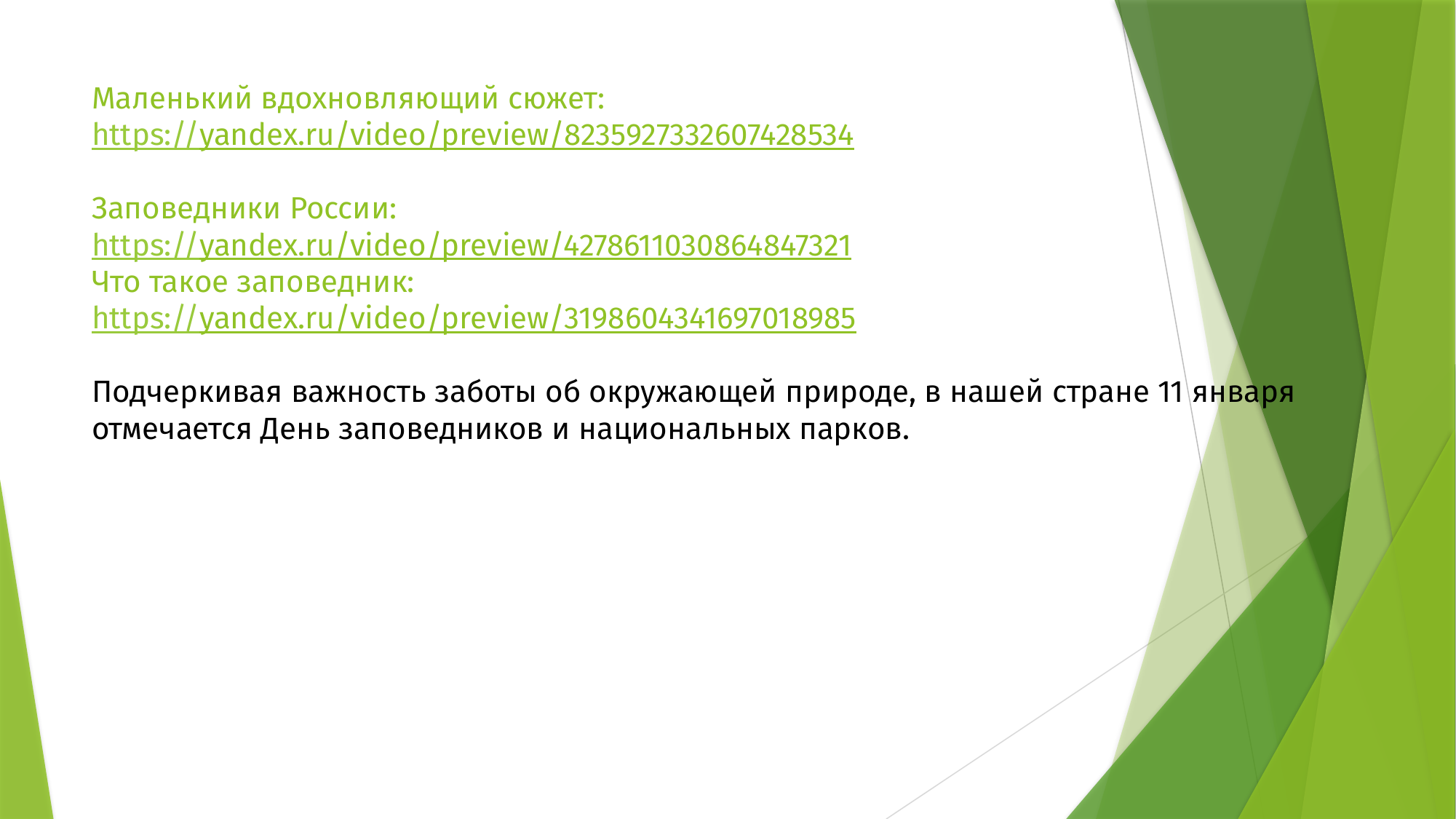

# Маленький вдохновляющий сюжет: https://yandex.ru/video/preview/8235927332607428534 Заповедники России: https://yandex.ru/video/preview/4278611030864847321 Что такое заповедник: https://yandex.ru/video/preview/3198604341697018985 Подчеркивая важность заботы об окружающей природе, в нашей стране 11 января отмечается День заповедников и национальных парков.